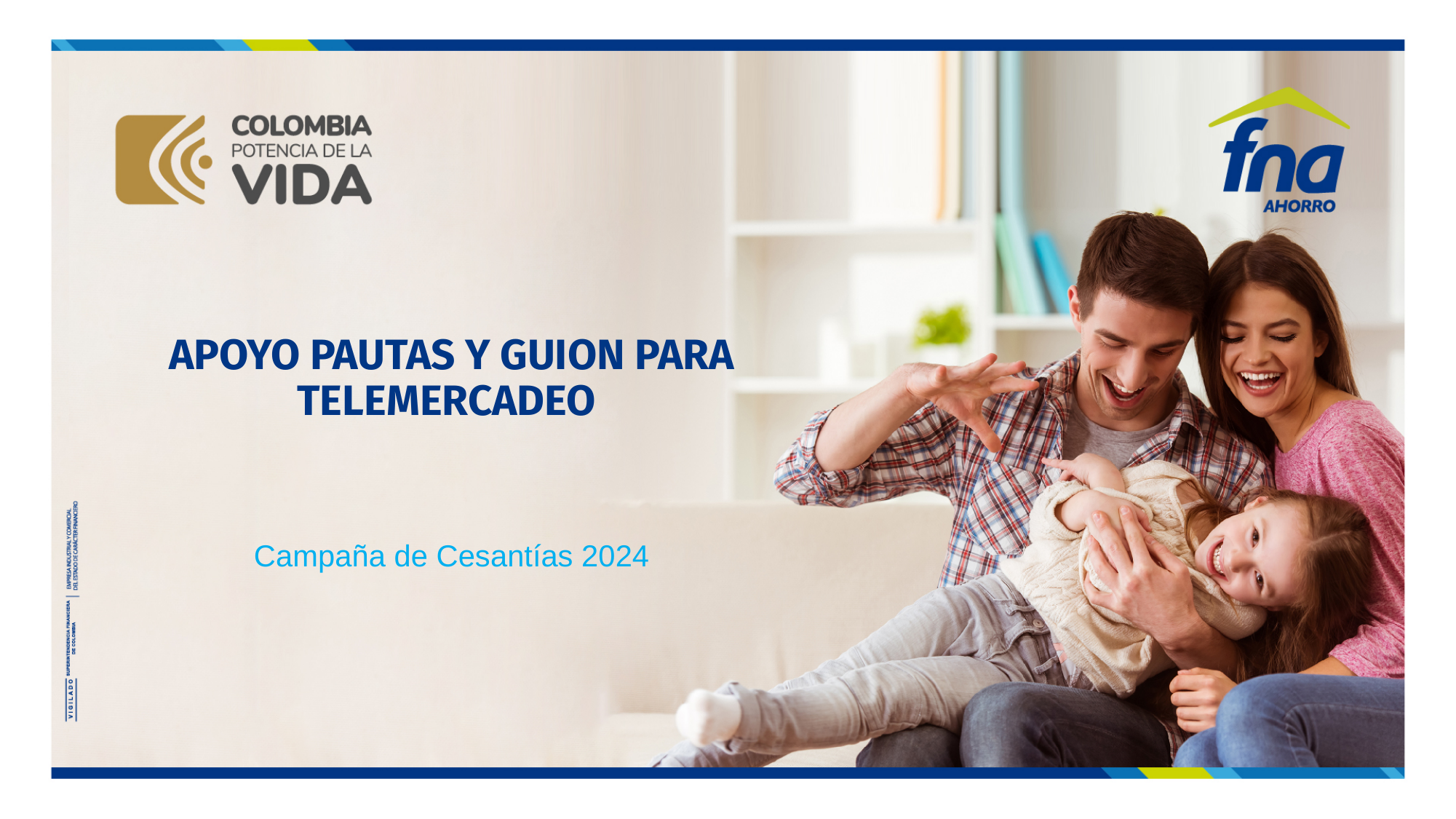

# APOYO PAUTAS Y GUION PARA TELEMERCADEO
Campaña de Cesantías 2024